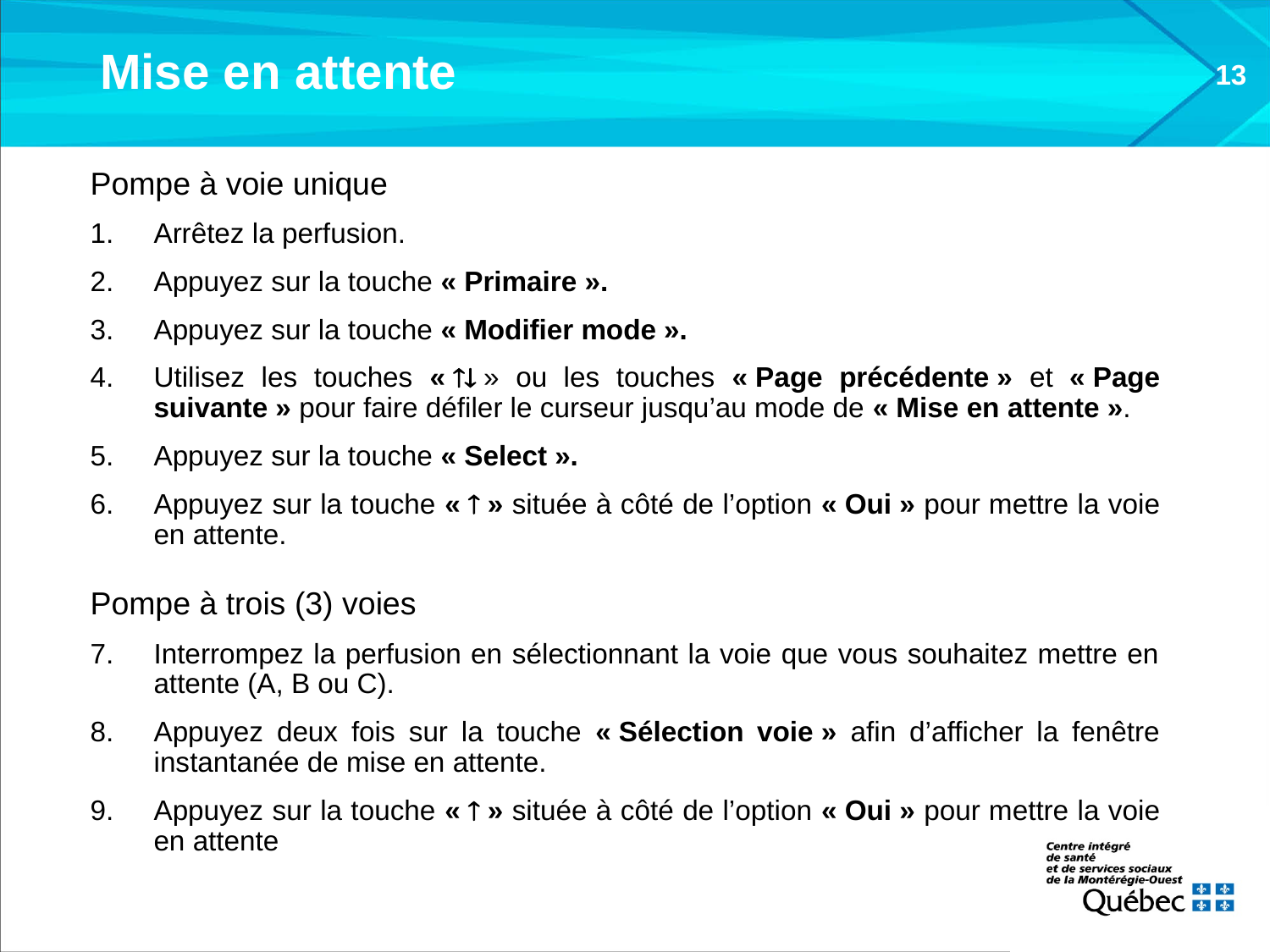

# Mise en attente
13
Pompe à voie unique
Arrêtez la perfusion.
Appuyez sur la touche « Primaire ».
Appuyez sur la touche « Modifier mode ».
Utilisez les touches « ↑↓ » ou les touches « Page précédente » et « Page suivante » pour faire défiler le curseur jusqu’au mode de « Mise en attente ».
Appuyez sur la touche « Select ».
Appuyez sur la touche « ↑ » située à côté de l’option « Oui » pour mettre la voie en attente.

Pompe à trois (3) voies
Interrompez la perfusion en sélectionnant la voie que vous souhaitez mettre en attente (A, B ou C).
Appuyez deux fois sur la touche « Sélection voie » afin d’afficher la fenêtre instantanée de mise en attente.
Appuyez sur la touche « ↑ » située à côté de l’option « Oui » pour mettre la voie en attente